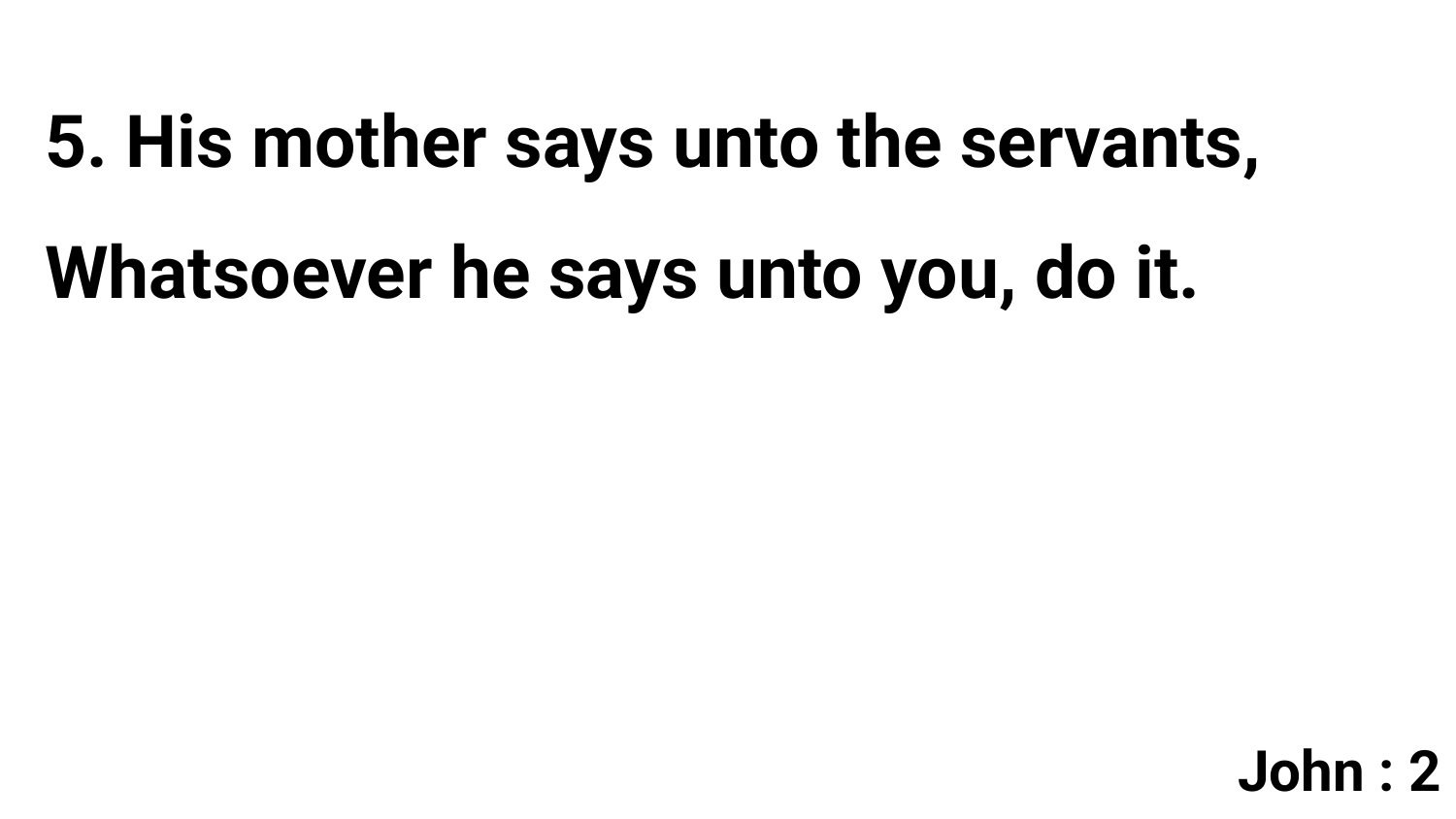

5. His mother says unto the servants, Whatsoever he says unto you, do it.
John : 2